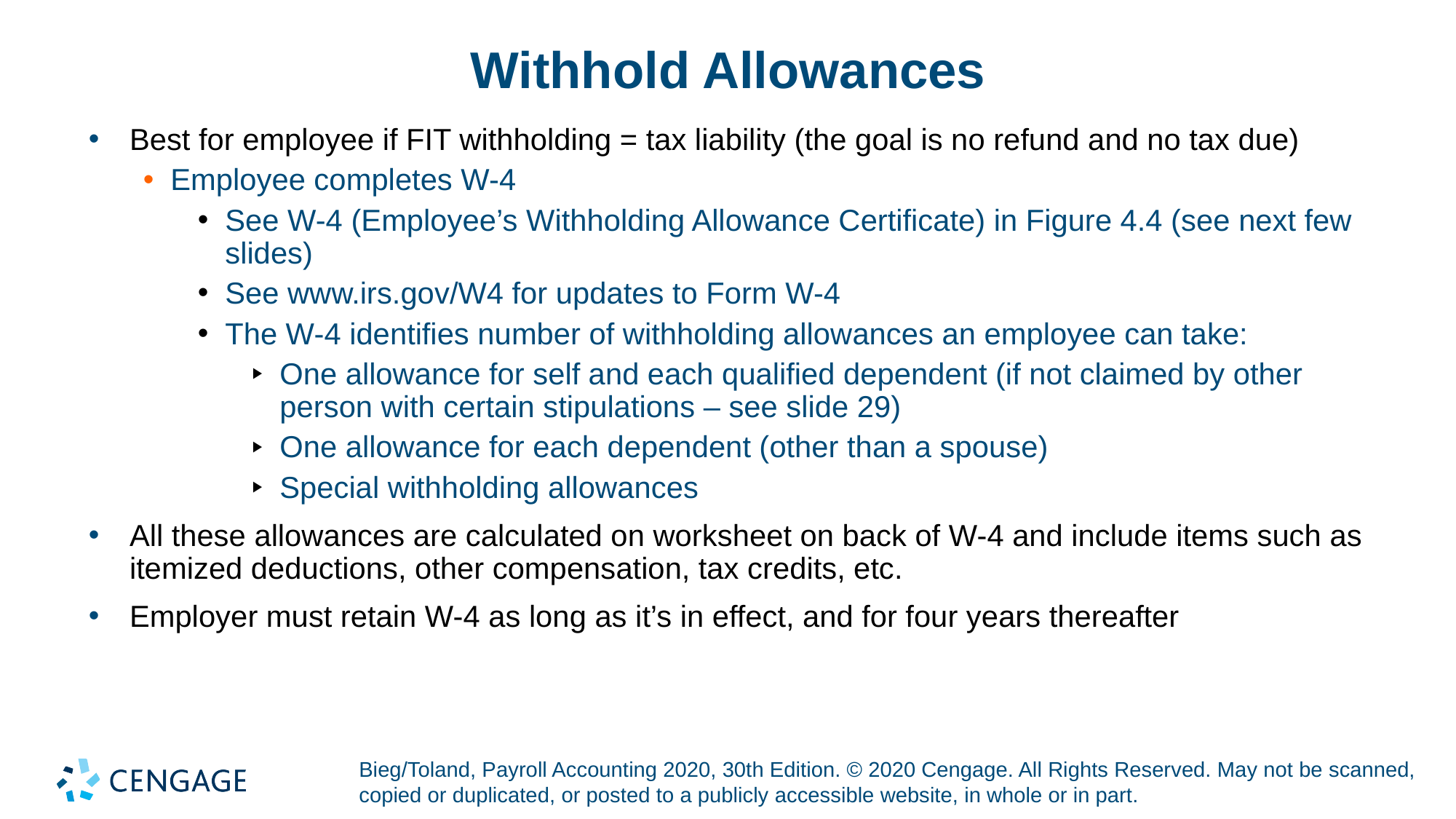

# Withhold Allowances
Best for employee if FIT withholding = tax liability (the goal is no refund and no tax due)
Employee completes W-4
See W-4 (Employee’s Withholding Allowance Certificate) in Figure 4.4 (see next few slides)
See www.irs.gov/W4 for updates to Form W-4
The W-4 identifies number of withholding allowances an employee can take:
One allowance for self and each qualified dependent (if not claimed by other person with certain stipulations – see slide 29)
One allowance for each dependent (other than a spouse)
Special withholding allowances
All these allowances are calculated on worksheet on back of W-4 and include items such as itemized deductions, other compensation, tax credits, etc.
Employer must retain W-4 as long as it’s in effect, and for four years thereafter